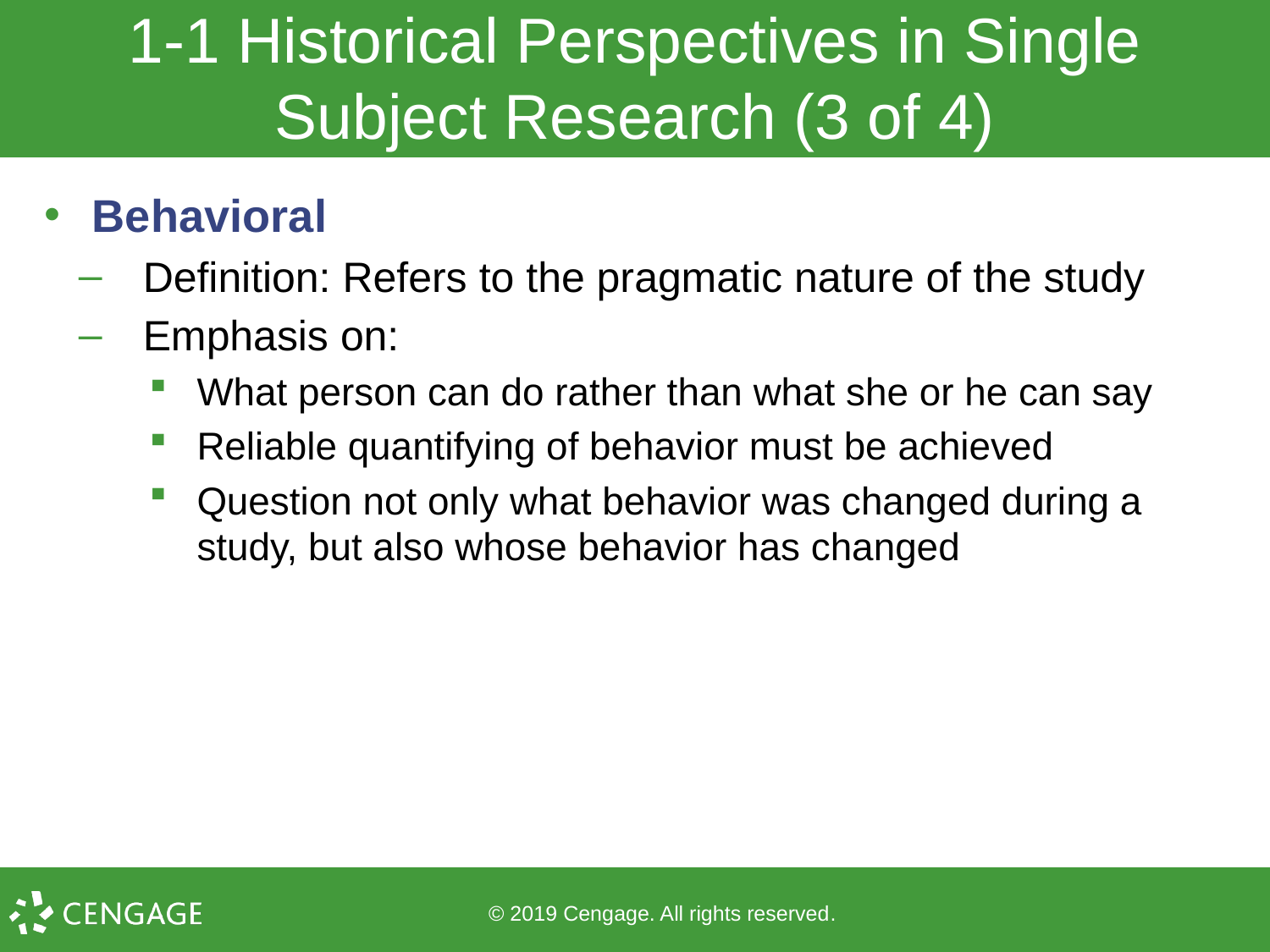

# 1-1 Historical Perspectives in Single Subject Research (3 of 4)
Behavioral
Definition: Refers to the pragmatic nature of the study
Emphasis on:
What person can do rather than what she or he can say
Reliable quantifying of behavior must be achieved
Question not only what behavior was changed during a study, but also whose behavior has changed